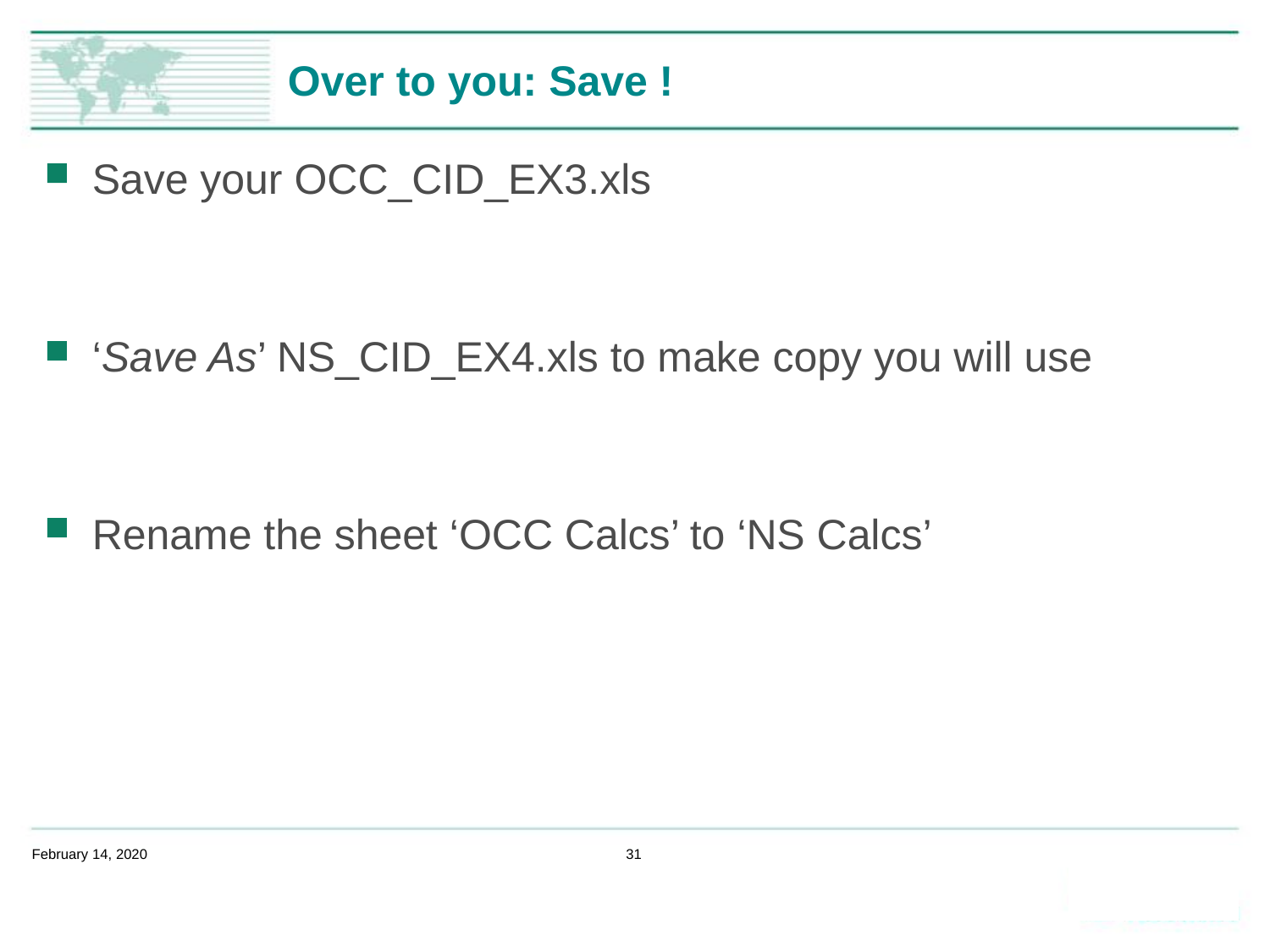

# Over to you: Save !
Save your OCC_CID_EX3.xls

‘Save As’ NS_CID_EX4.xls to make copy you will use

Rename the sheet ‘OCC Calcs’ to ‘NS Calcs’

February 14, 2020
31